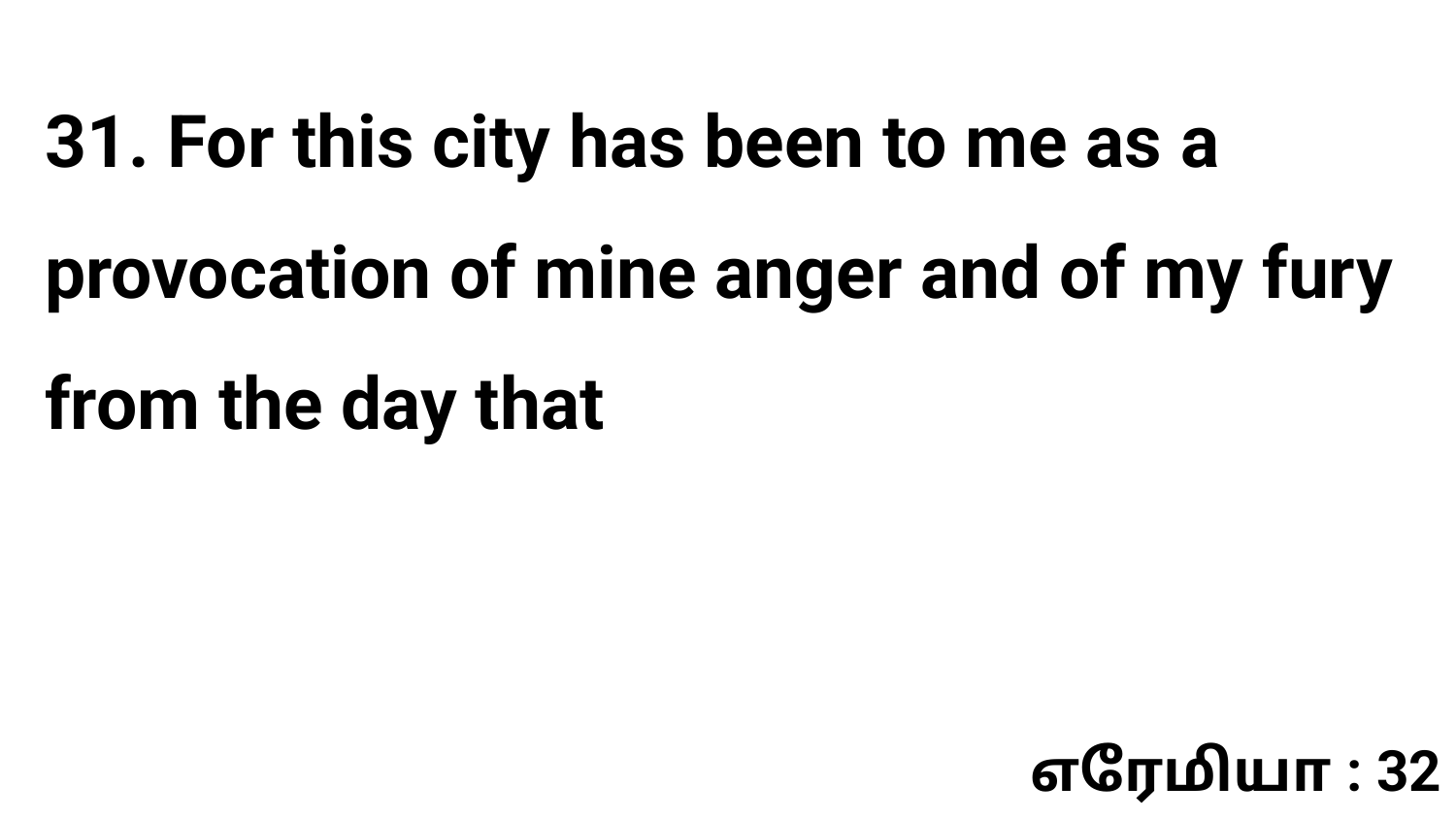

31. For this city has been to me as a provocation of mine anger and of my fury from the day that
எரேமியா : 32